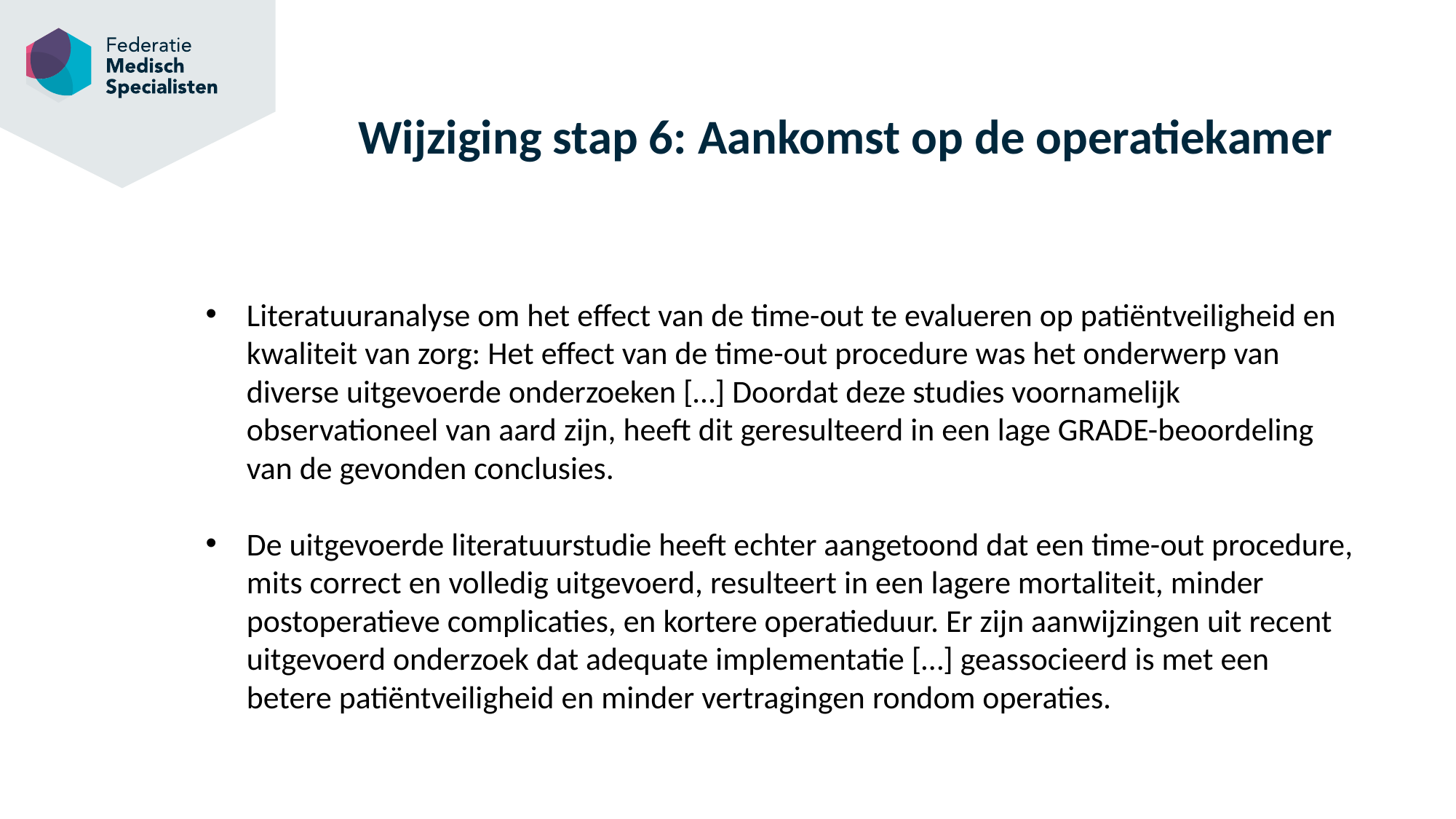

# Wijziging stap 6: Aankomst op de operatiekamer
Literatuuranalyse om het effect van de time-out te evalueren op patiëntveiligheid en kwaliteit van zorg: Het effect van de time-out procedure was het onderwerp van diverse uitgevoerde onderzoeken […] Doordat deze studies voornamelijk observationeel van aard zijn, heeft dit geresulteerd in een lage GRADE-beoordeling van de gevonden conclusies.

De uitgevoerde literatuurstudie heeft echter aangetoond dat een time-out procedure, mits correct en volledig uitgevoerd, resulteert in een lagere mortaliteit, minder postoperatieve complicaties, en kortere operatieduur. Er zijn aanwijzingen uit recent uitgevoerd onderzoek dat adequate implementatie […] geassocieerd is met een betere patiëntveiligheid en minder vertragingen rondom operaties.